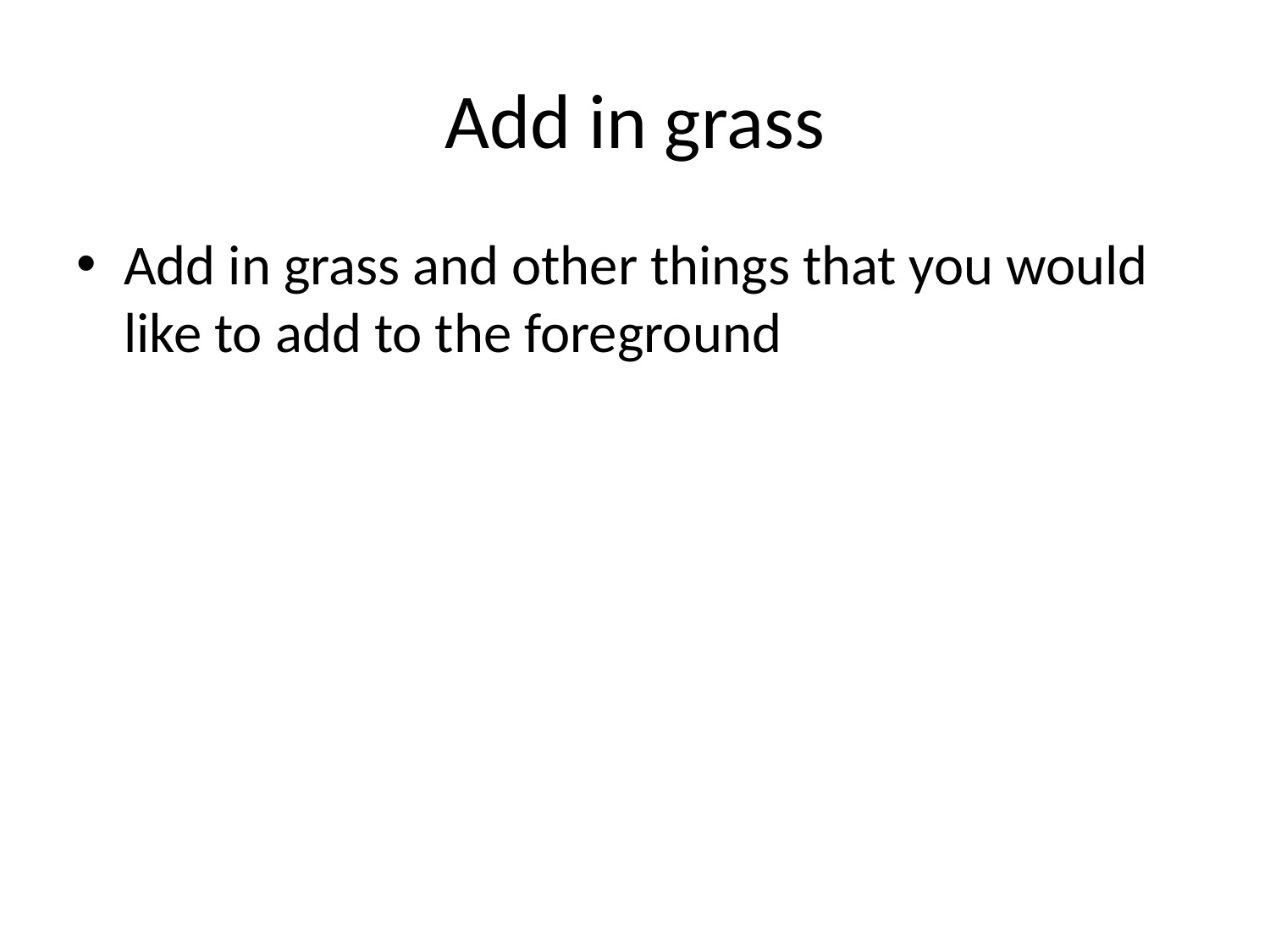

# Add in grass
Add in grass and other things that you would like to add to the foreground